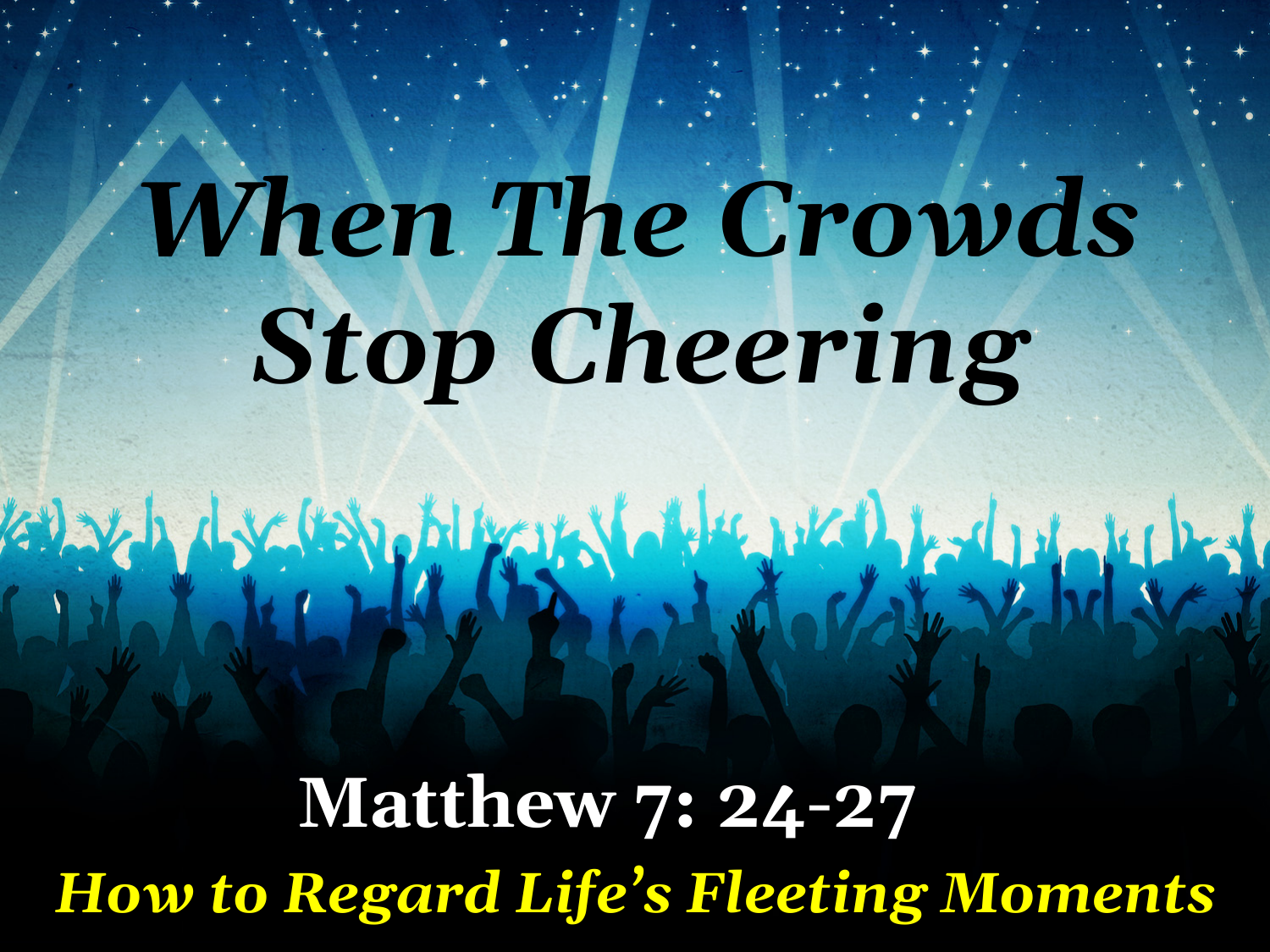

# When The Crowds Stop Cheering
Matthew 7: 24-27
How to Regard Life’s Fleeting Moments